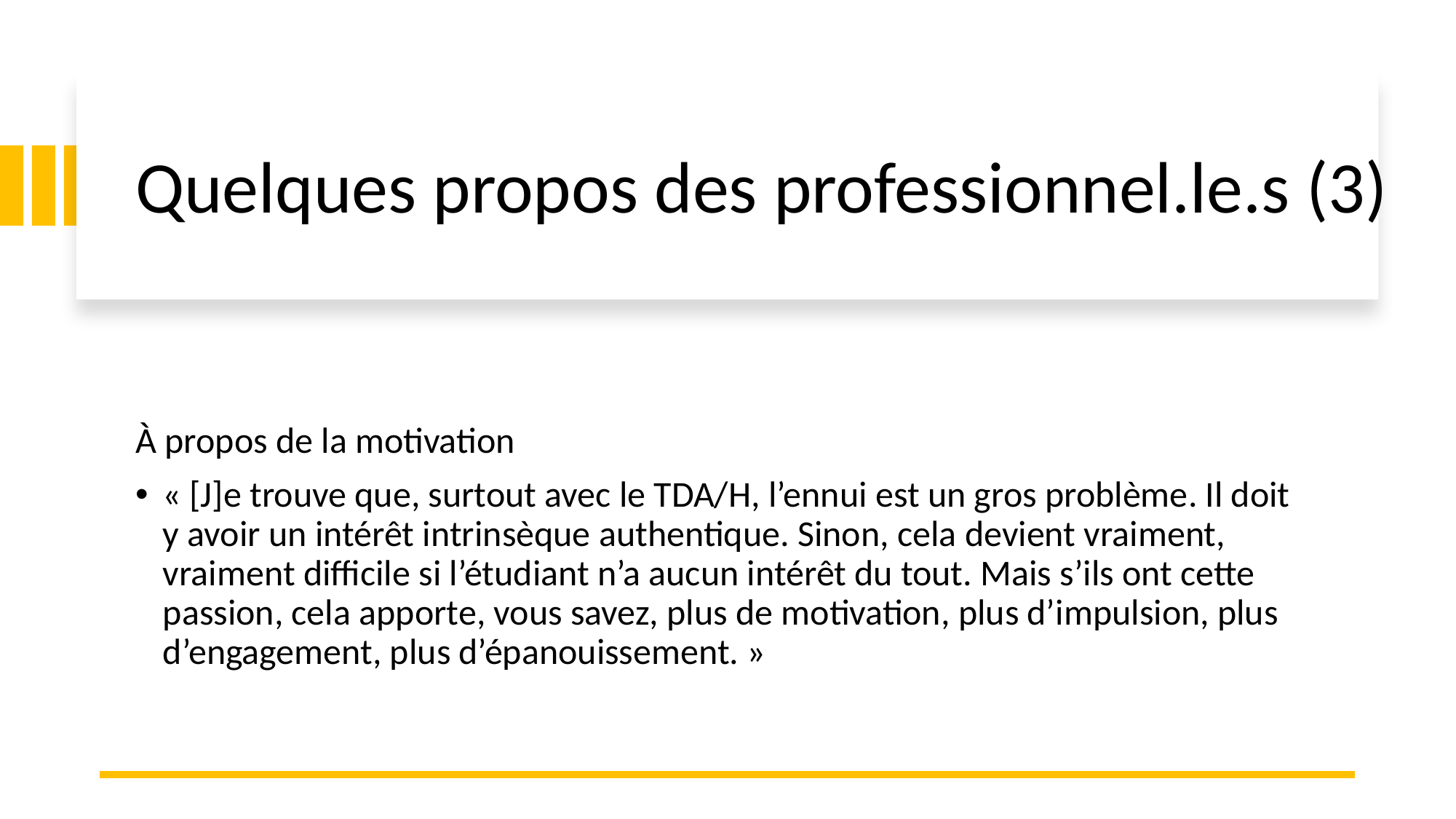

# Quelques propos des professionnel.le.s (3)

À propos de la motivation
« [J]e trouve que, surtout avec le TDA/H, l’ennui est un gros problème. Il doit y avoir un intérêt intrinsèque authentique. Sinon, cela devient vraiment, vraiment difficile si l’étudiant n’a aucun intérêt du tout. Mais s’ils ont cette passion, cela apporte, vous savez, plus de motivation, plus d’impulsion, plus d’engagement, plus d’épanouissement. »